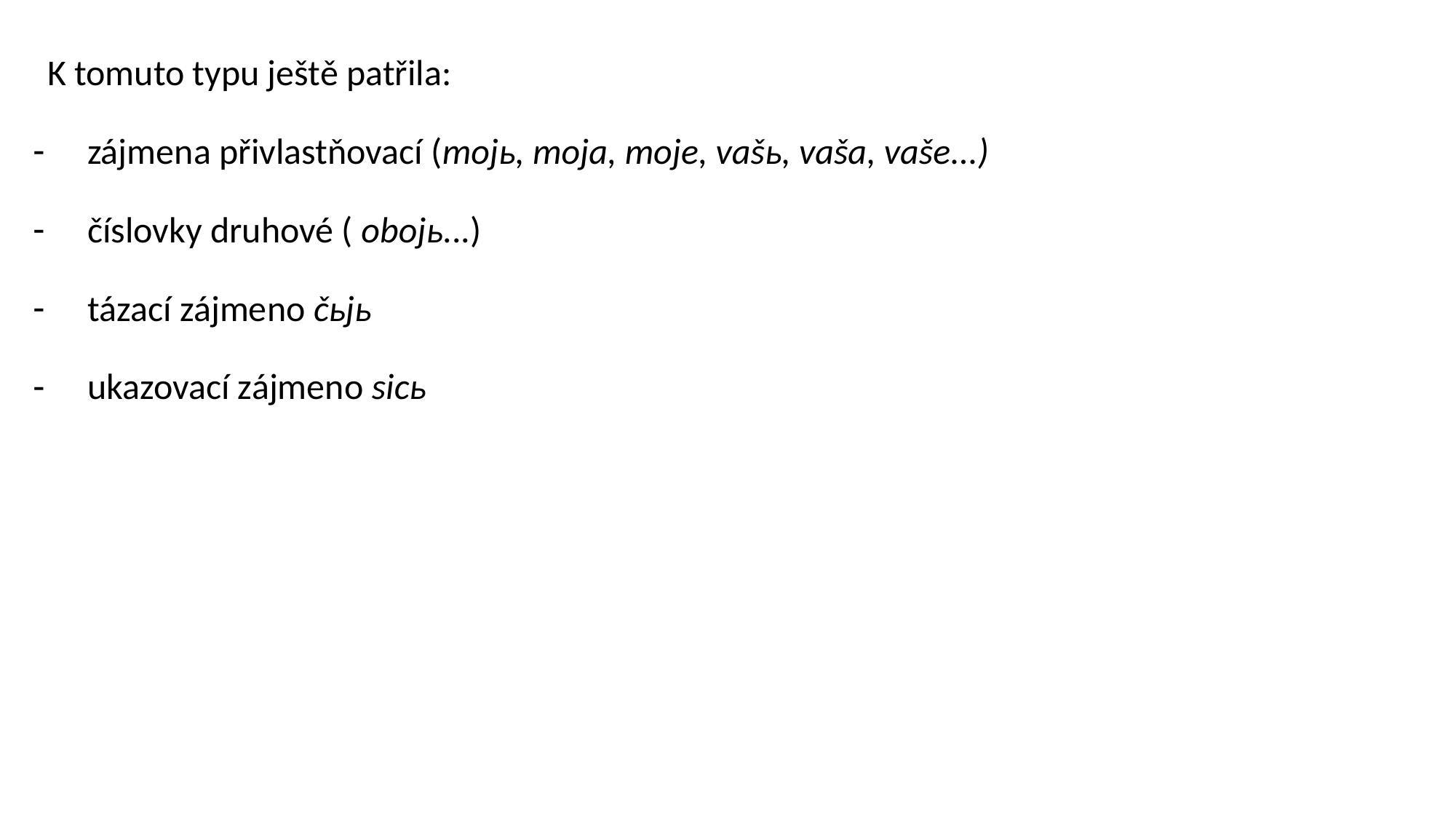

K tomuto typu ještě patřila:

zájmena přivlastňovací (mojь, moja, moje, vašь, vaša, vaše...)

číslovky druhové ( obojь...)

tázací zájmeno čьjь

ukazovací zájmeno sicь